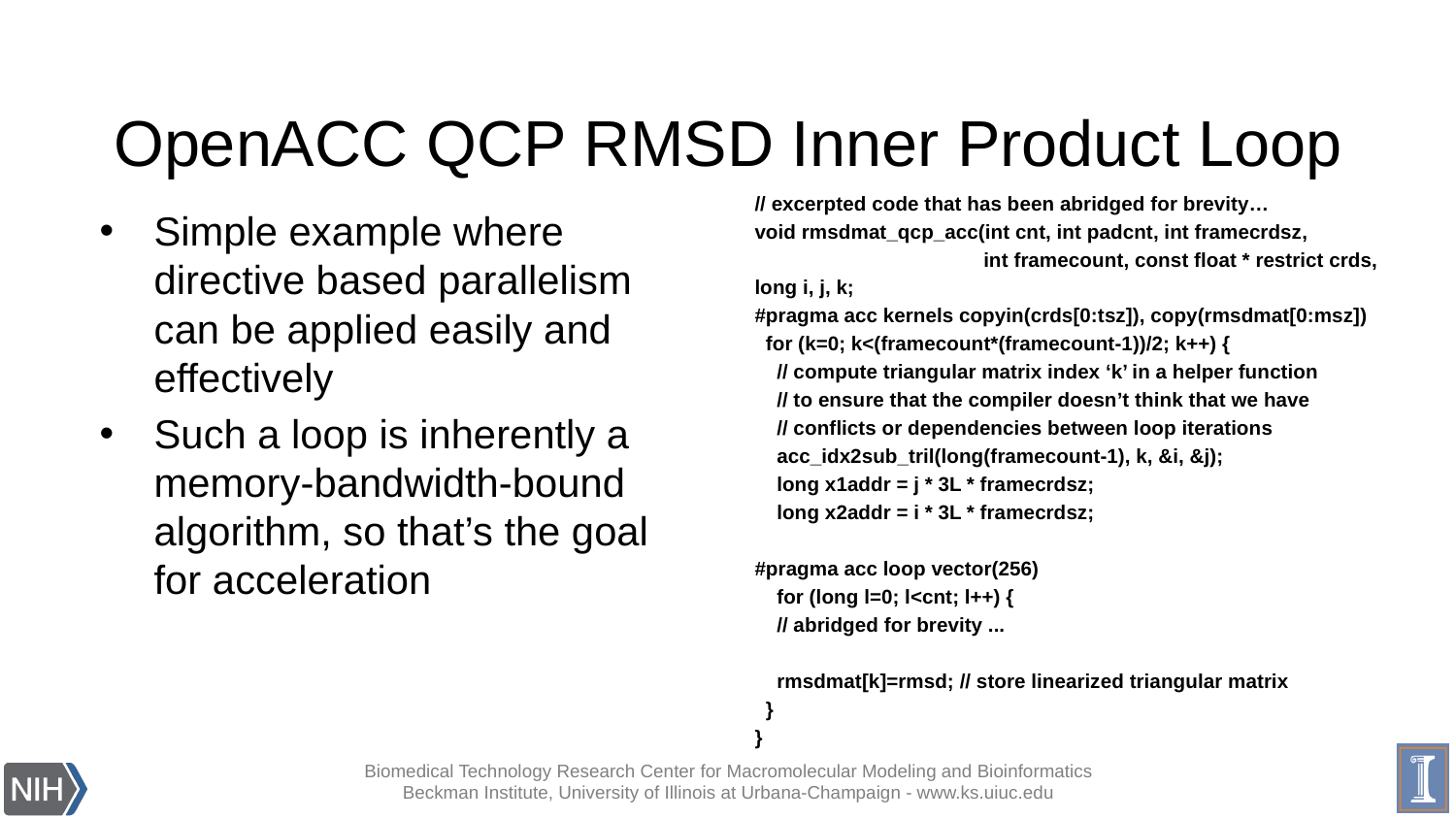

# OpenACC QCP RMSD Inner Product Loop
// excerpted code that has been abridged for brevity…
void rmsdmat_qcp_acc(int cnt, int padcnt, int framecrdsz,
                                         int framecount, const float * restrict crds,
long i, j, k;
#pragma acc kernels copyin(crds[0:tsz]), copy(rmsdmat[0:msz])
  for (k=0; k<(framecount*(framecount-1))/2; k++) {
    // compute triangular matrix index ‘k’ in a helper function
    // to ensure that the compiler doesn’t think that we have
    // conflicts or dependencies between loop iterations
    acc_idx2sub_tril(long(framecount-1), k, &i, &j);
    long x1addr = j * 3L * framecrdsz;
    long x2addr = i * 3L * framecrdsz;

#pragma acc loop vector(256)
    for (long l=0; l<cnt; l++) {
    // abridged for brevity ...

    rmsdmat[k]=rmsd; // store linearized triangular matrix
  }
}

Simple example where directive based parallelism can be applied easily and effectively
Such a loop is inherently a memory-bandwidth-bound algorithm, so that’s the goal for acceleration